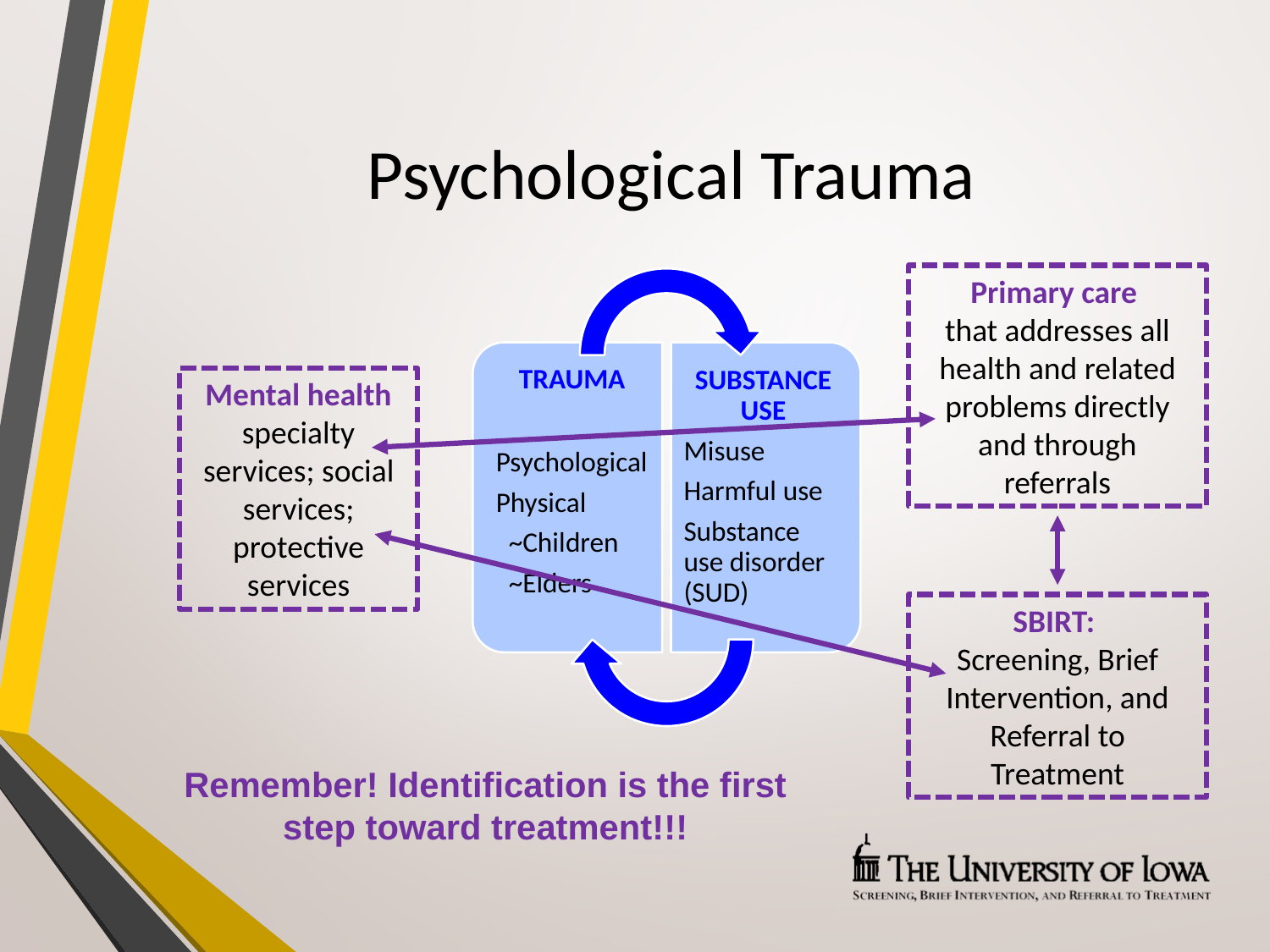

# Psychological Trauma
TRAUMA
Psychological
Physical
  ~Children
  ~Elders
SUBSTANCE USE
Misuse
Harmful use
Substance use disorder (SUD)
Primary care
that addresses all health and related problems directly and through referrals
Mental health specialty services; social services; protective services
SBIRT:
Screening, Brief Intervention, and Referral to Treatment
Remember! Identification is the first step toward treatment!!!